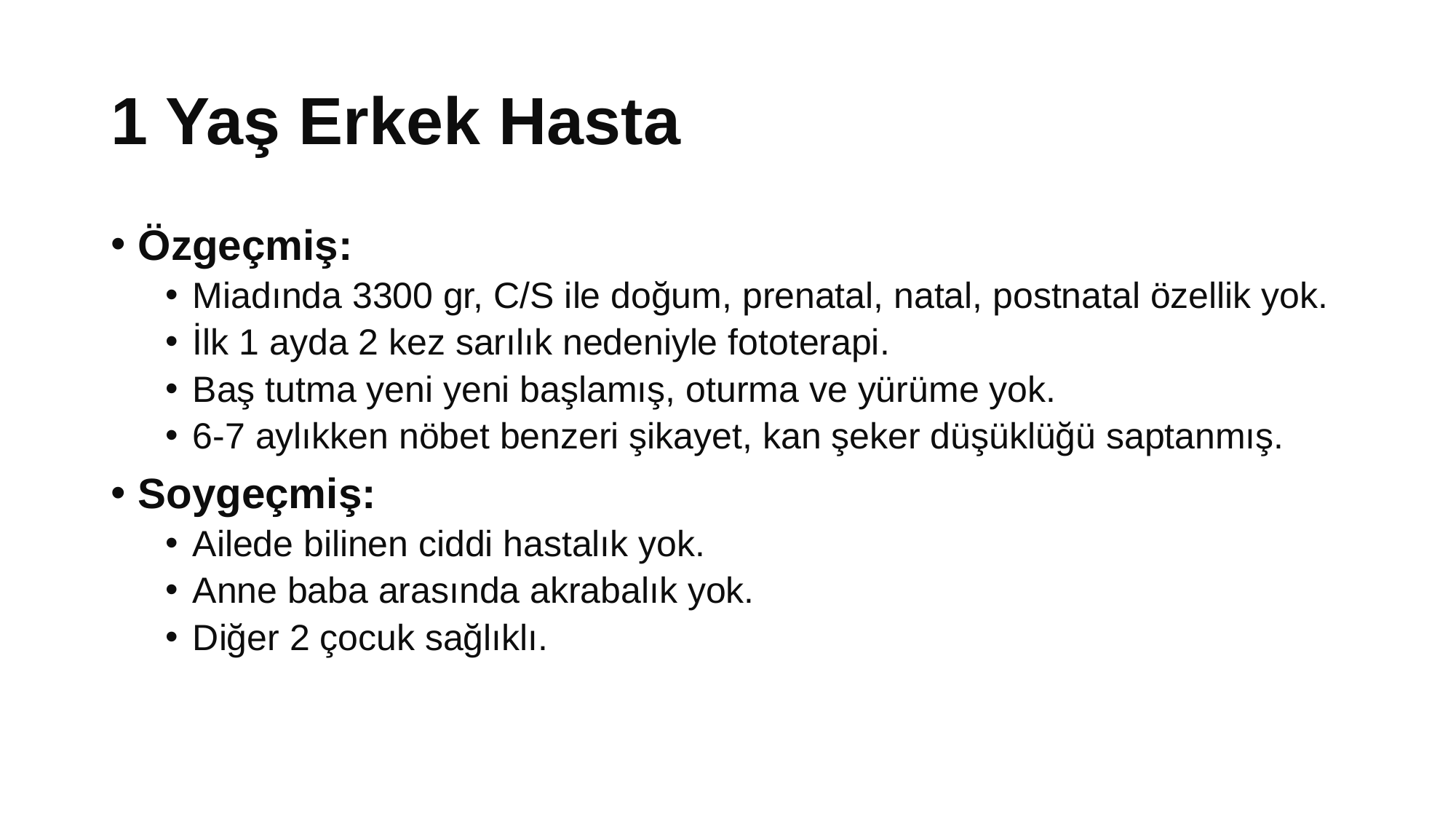

# 1 Yaş Erkek Hasta
Özgeçmiş:
Miadında 3300 gr, C/S ile doğum, prenatal, natal, postnatal özellik yok.
İlk 1 ayda 2 kez sarılık nedeniyle fototerapi.
Baş tutma yeni yeni başlamış, oturma ve yürüme yok.
6-7 aylıkken nöbet benzeri şikayet, kan şeker düşüklüğü saptanmış.
Soygeçmiş:
Ailede bilinen ciddi hastalık yok.
Anne baba arasında akrabalık yok.
Diğer 2 çocuk sağlıklı.